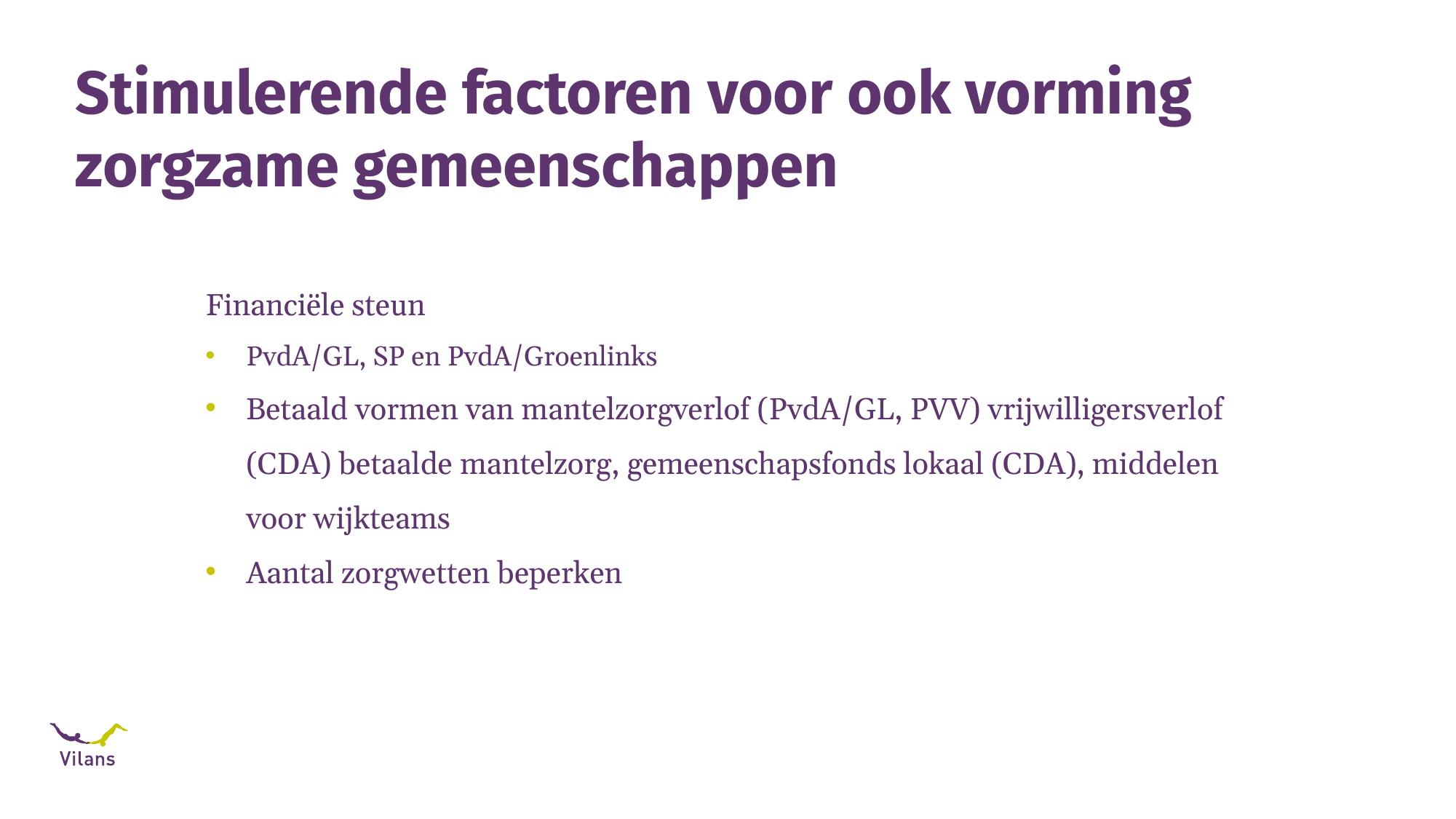

# Stimulerende factoren voor ook vorming  zorgzame gemeenschappen
Financiële steun
PvdA/GL, SP en PvdA/Groenlinks
Betaald vormen van mantelzorgverlof (PvdA/GL, PVV) vrijwilligersverlof (CDA) betaalde mantelzorg, gemeenschapsfonds lokaal (CDA), middelen voor wijkteams
Aantal zorgwetten beperken